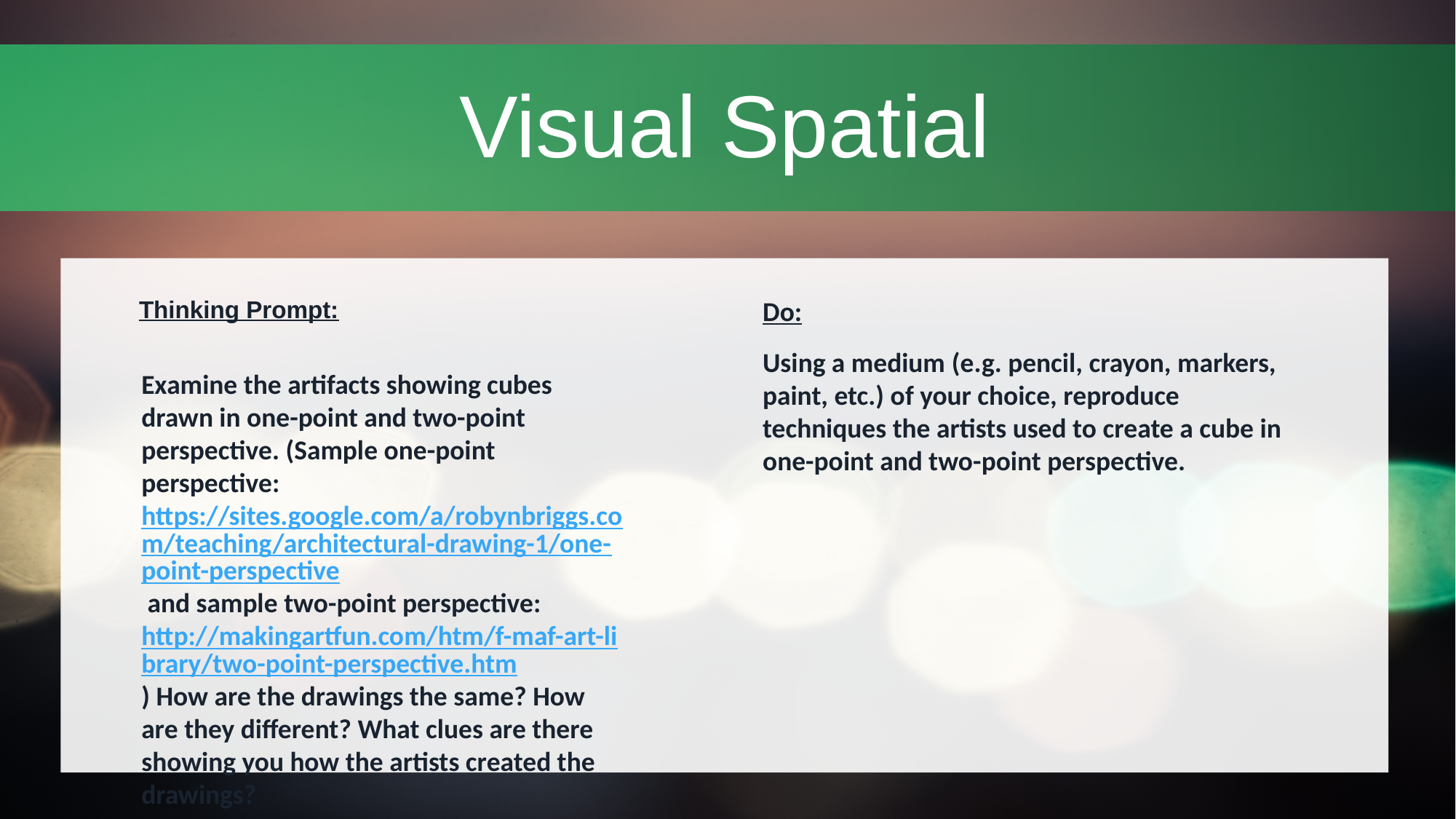

# Visual Spatial
Thinking Prompt:

Examine the artifacts showing cubes drawn in one-point and two-point perspective. (Sample one-point perspective: https://sites.google.com/a/robynbriggs.com/teaching/architectural-drawing-1/one-point-perspective and sample two-point perspective: http://makingartfun.com/htm/f-maf-art-library/two-point-perspective.htm) How are the drawings the same? How are they different? What clues are there showing you how the artists created the drawings?

Do:
Using a medium (e.g. pencil, crayon, markers, paint, etc.) of your choice, reproduce techniques the artists used to create a cube in one-point and two-point perspective.